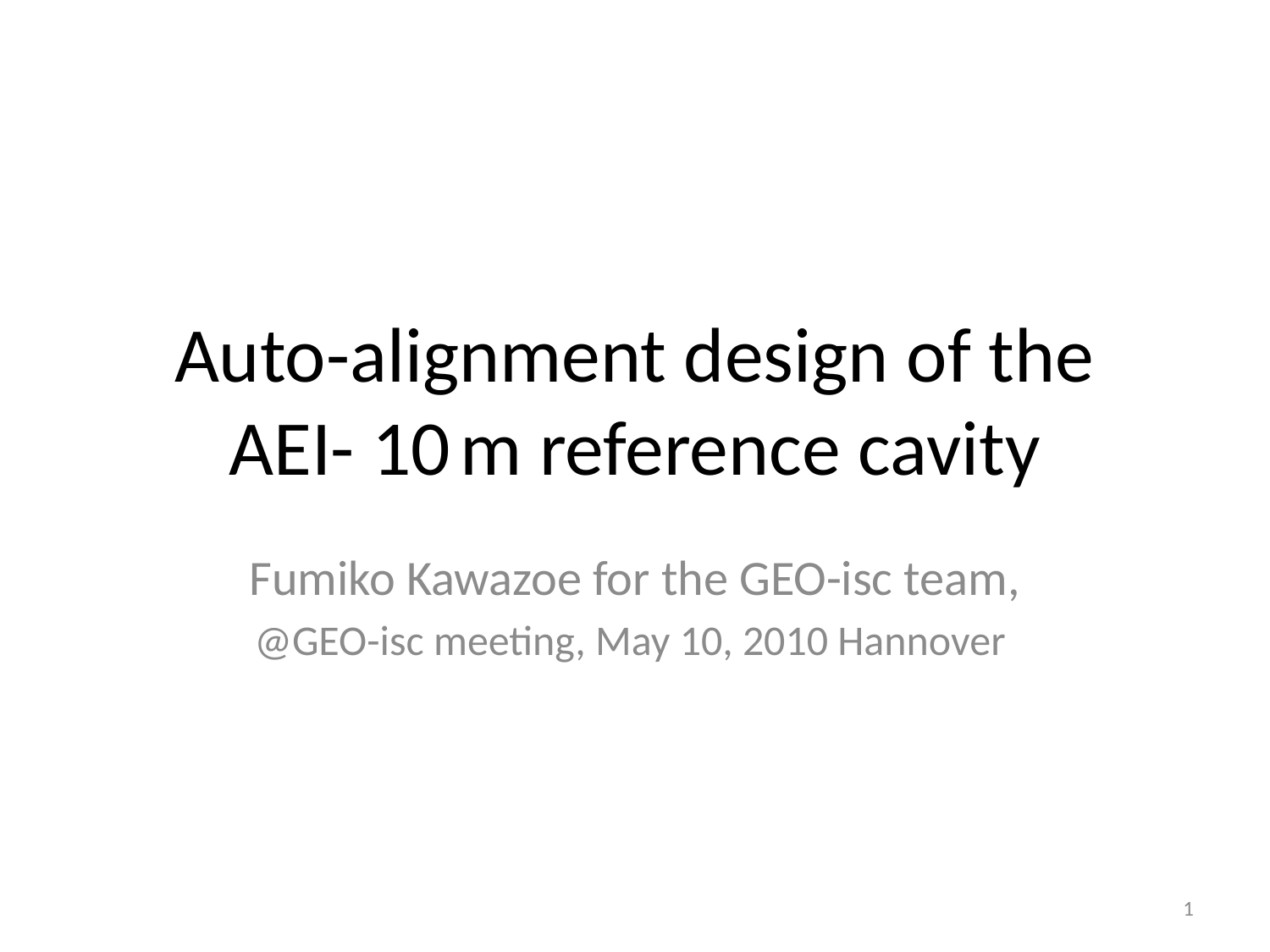

# Auto-alignment design of the AEI- 10 m reference cavity
Fumiko Kawazoe for the GEO-isc team,
@GEO-isc meeting, May 10, 2010 Hannover
1